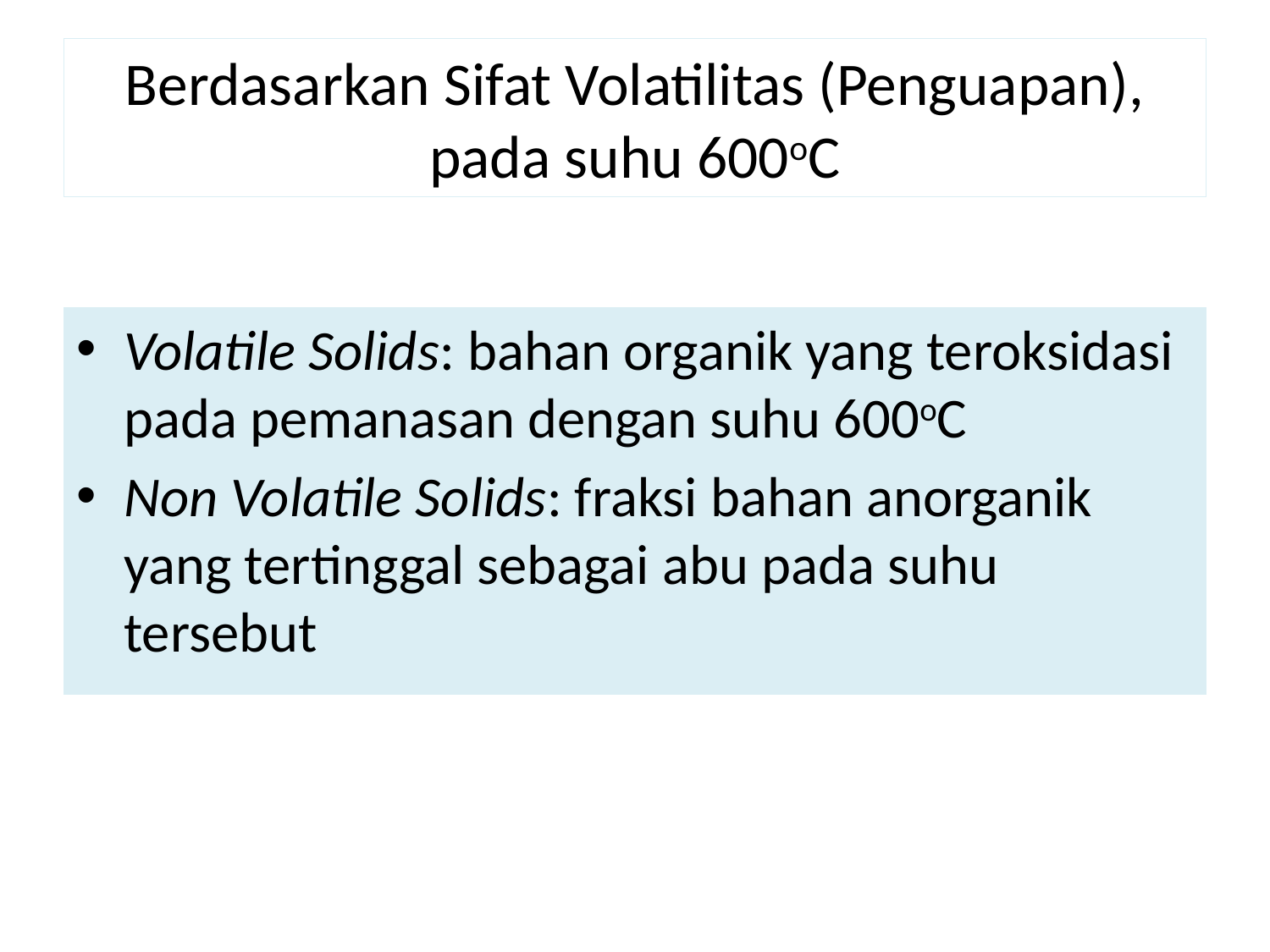

# Berdasarkan Sifat Volatilitas (Penguapan), pada suhu 600oC
Volatile Solids: bahan organik yang teroksidasi pada pemanasan dengan suhu 600oC
Non Volatile Solids: fraksi bahan anorganik yang tertinggal sebagai abu pada suhu tersebut